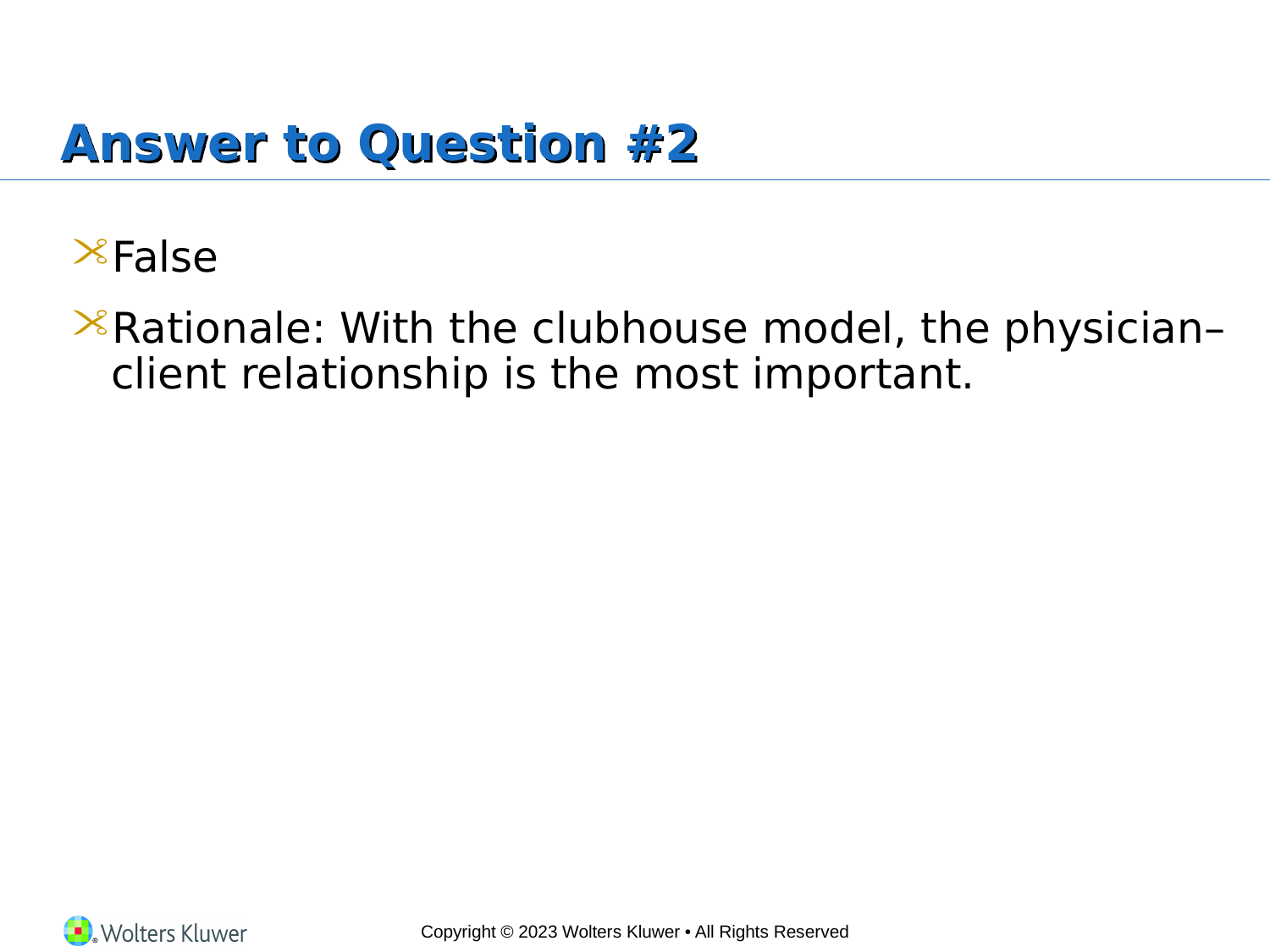

# Answer to Question #2
False
Rationale: With the clubhouse model, the physician–client relationship is the most important.